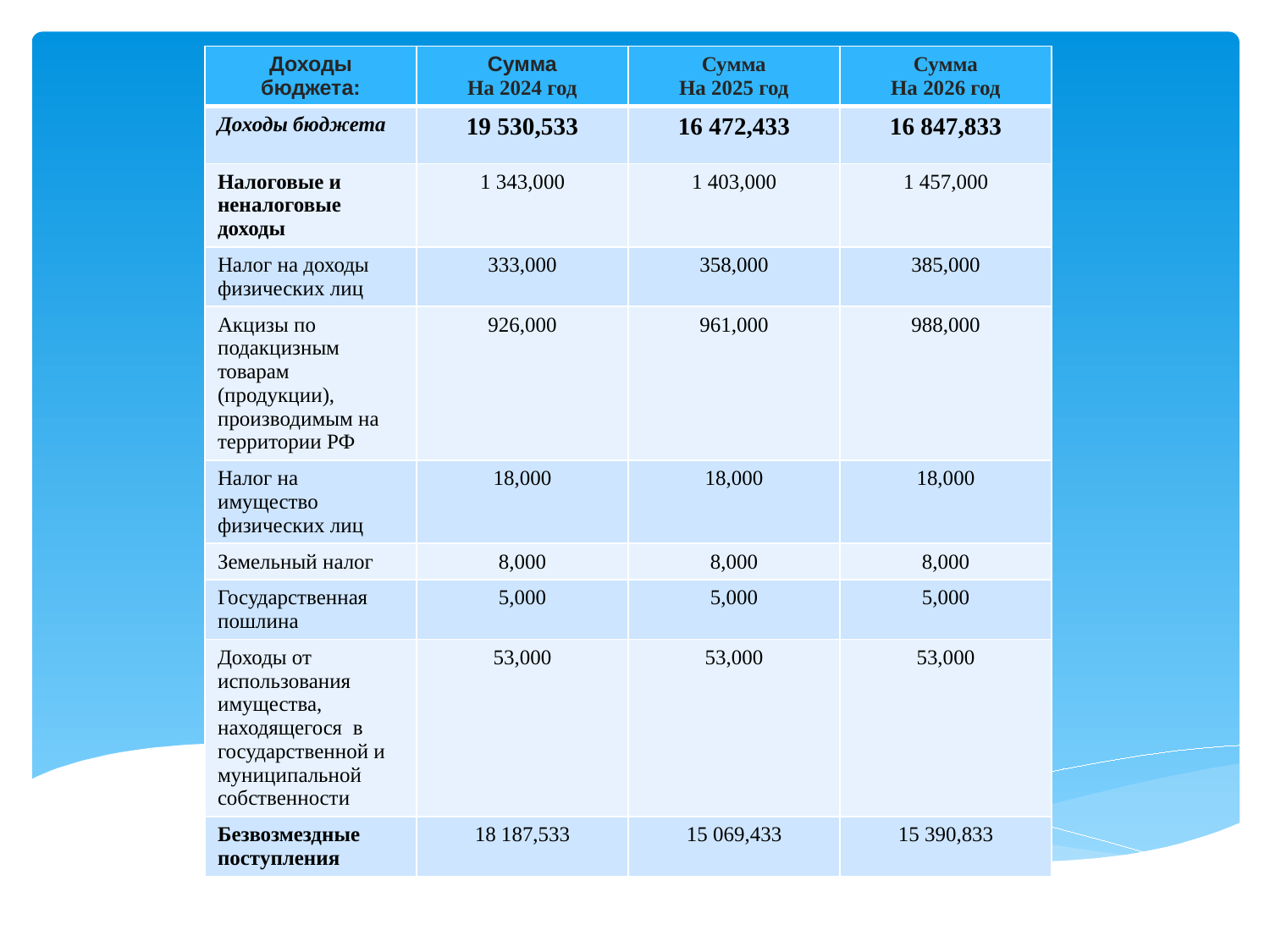

| Доходы бюджета: | Сумма На 2024 год | Сумма На 2025 год | Сумма На 2026 год |
| --- | --- | --- | --- |
| Доходы бюджета | 19 530,533 | 16 472,433 | 16 847,833 |
| Налоговые и неналоговые доходы | 1 343,000 | 1 403,000 | 1 457,000 |
| Налог на доходы физических лиц | 333,000 | 358,000 | 385,000 |
| Акцизы по подакцизным товарам (продукции), производимым на территории РФ | 926,000 | 961,000 | 988,000 |
| Налог на имущество физических лиц | 18,000 | 18,000 | 18,000 |
| Земельный налог | 8,000 | 8,000 | 8,000 |
| Государственная пошлина | 5,000 | 5,000 | 5,000 |
| Доходы от использования имущества, находящегося в государственной и муниципальной собственности | 53,000 | 53,000 | 53,000 |
| Безвозмездные поступления | 18 187,533 | 15 069,433 | 15 390,833 |
# ДОХОДНАЯ  ЧАСТЬ БЮДЖЕТА